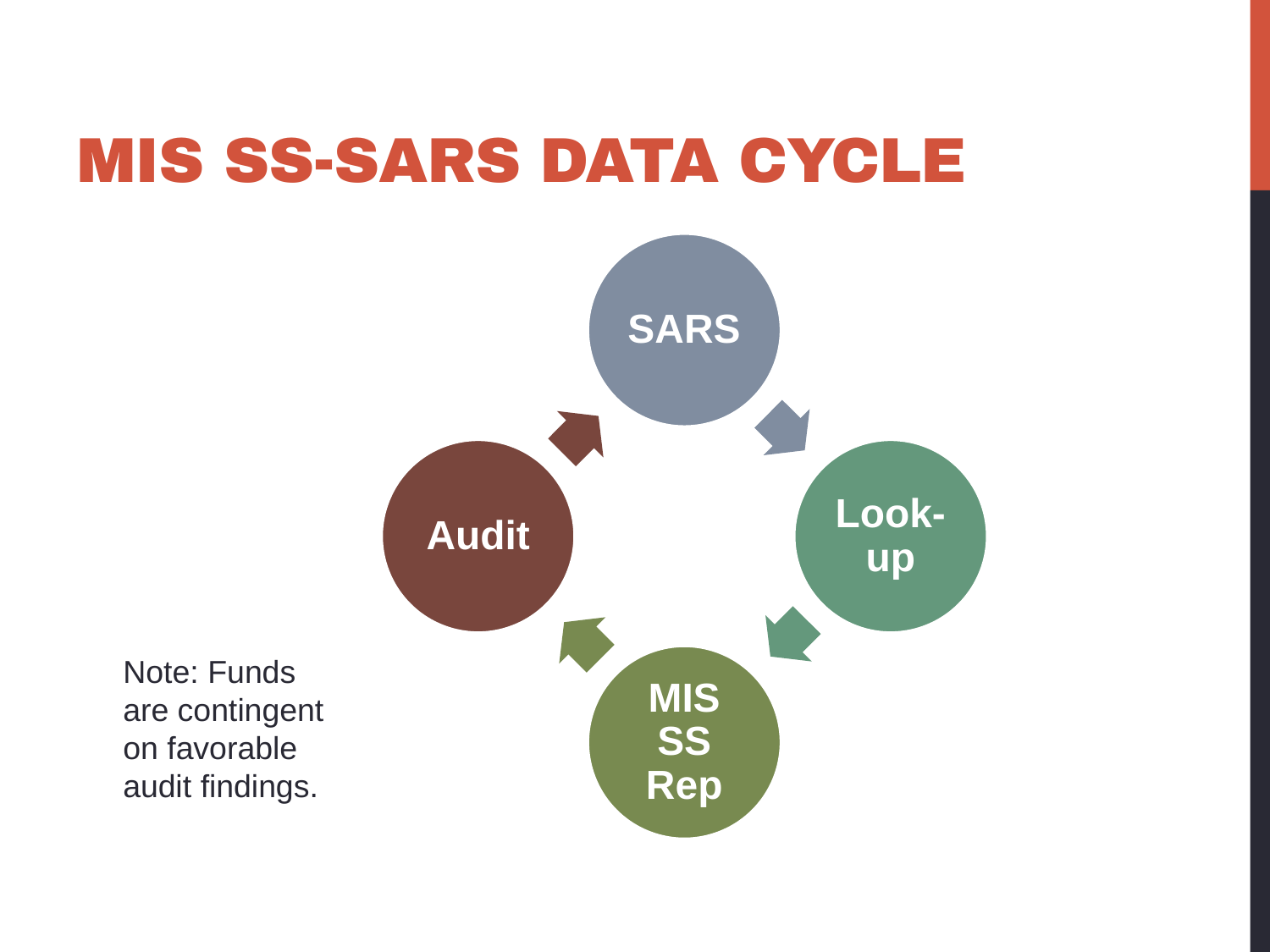

# MIS SS-SARS Data Cycle
SARS

Look-up

MIS SS Rep

Audit

Note: Funds are contingent on favorable audit findings.